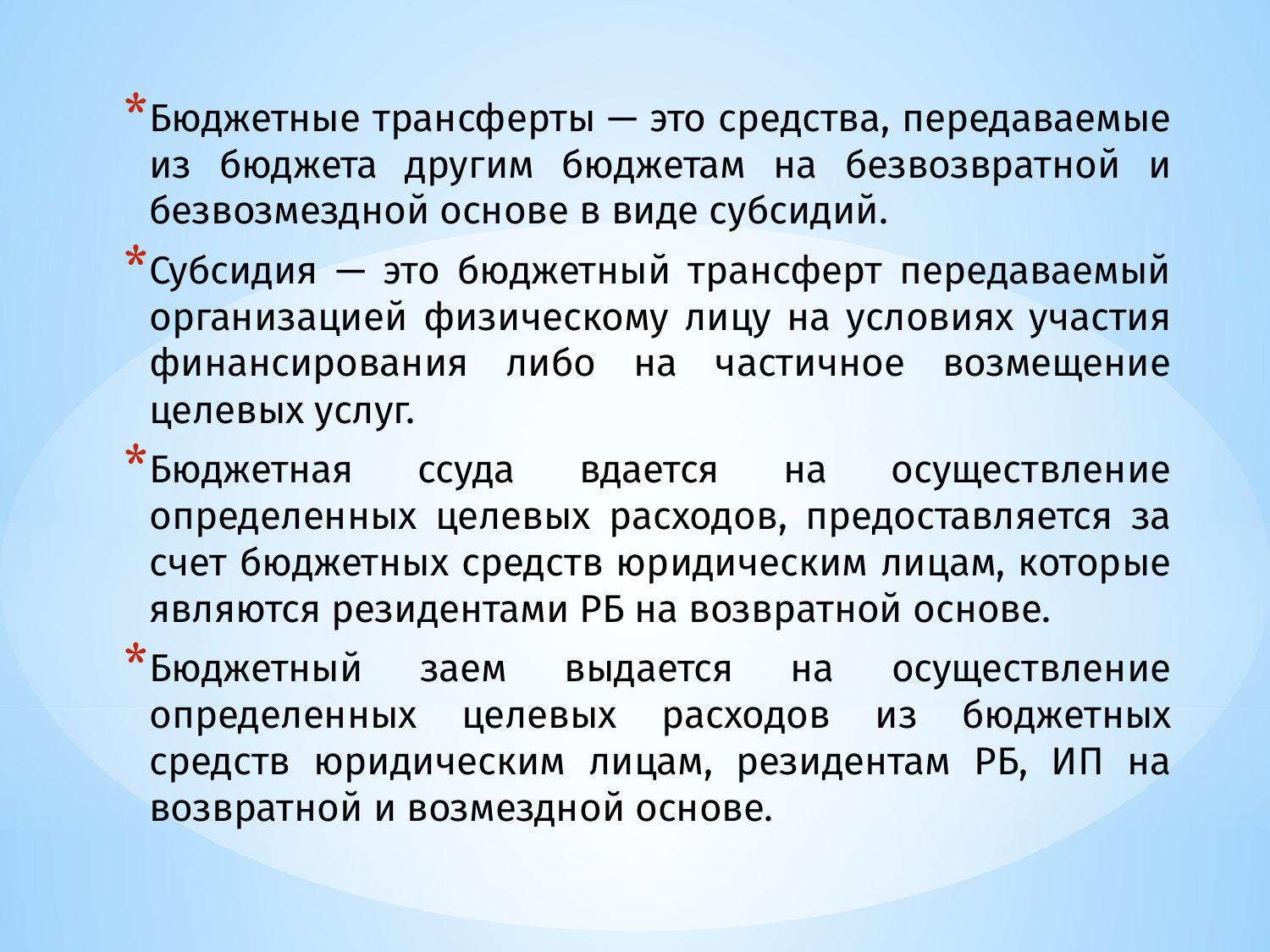

Бюджетные трансферты — это средства, передаваемые из бюджета другим бюджетам на безвозвратной и безвозмездной основе в виде субсидий.
Субсидия — это бюджетный трансферт передаваемый организацией физическому лицу на условиях участия финансирования либо на частичное возмещение целевых услуг.
Бюджетная ссуда вдается на осуществление определенных целевых расходов, предоставляется за счет бюджетных средств юридическим лицам, которые являются резидентами РБ на возвратной основе.
Бюджетный заем выдается на осуществление определенных целевых расходов из бюджетных средств юридическим лицам, резидентам РБ, ИП на возвратной и возмездной основе.